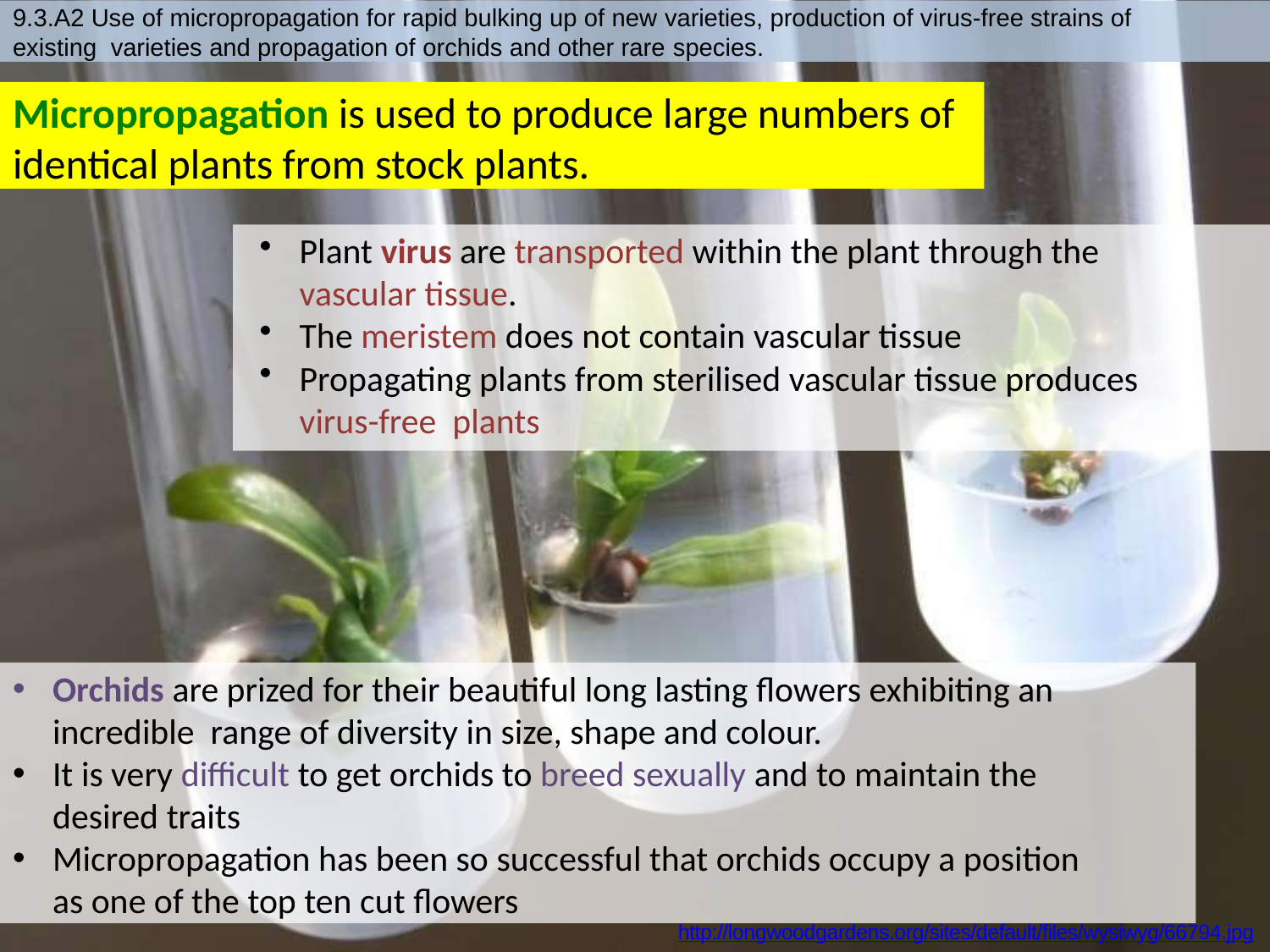

9.3.A2 Use of micropropagation for rapid bulking up of new varieties, production of virus-free strains of existing  varieties and propagation of orchids and other rare species.

# Micropropagation is used to produce large numbers of identical plants from stock plants.

Plant virus are transported within the plant through the vascular tissue.
The meristem does not contain vascular tissue
Propagating plants from sterilised vascular tissue produces virus-free  plants

Orchids are prized for their beautiful long lasting flowers exhibiting an incredible  range of diversity in size, shape and colour.
It is very difficult to get orchids to breed sexually and to maintain the desired traits
Micropropagation has been so successful that orchids occupy a position as one of the top ten cut flowers
http://longwoodgardens.org/sites/default/files/wysiwyg/66794.jpg